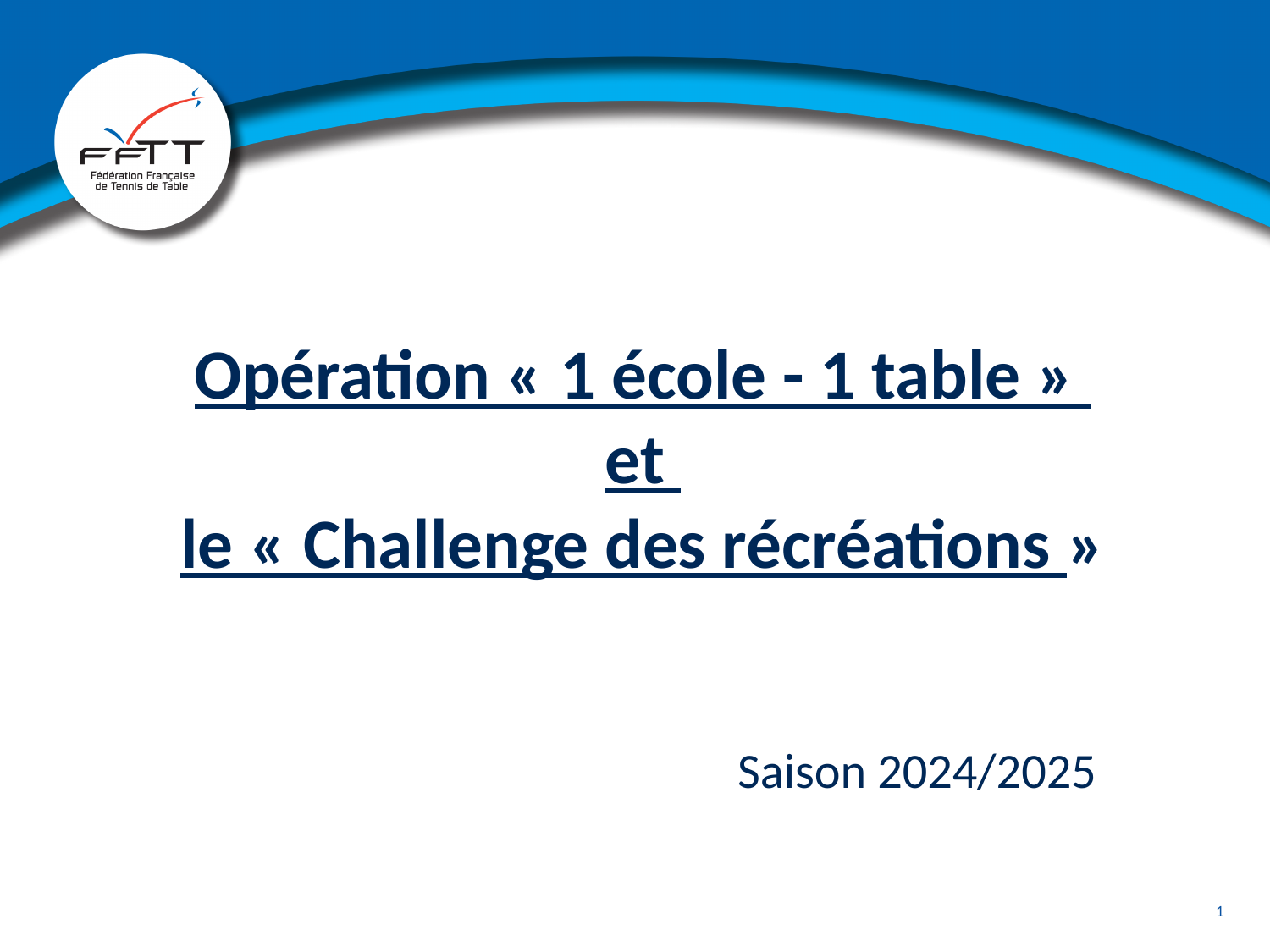

Opération « 1 école - 1 table »
et
le « Challenge des récréations »
# FFTT
Date 2021
Saison 2024/2025